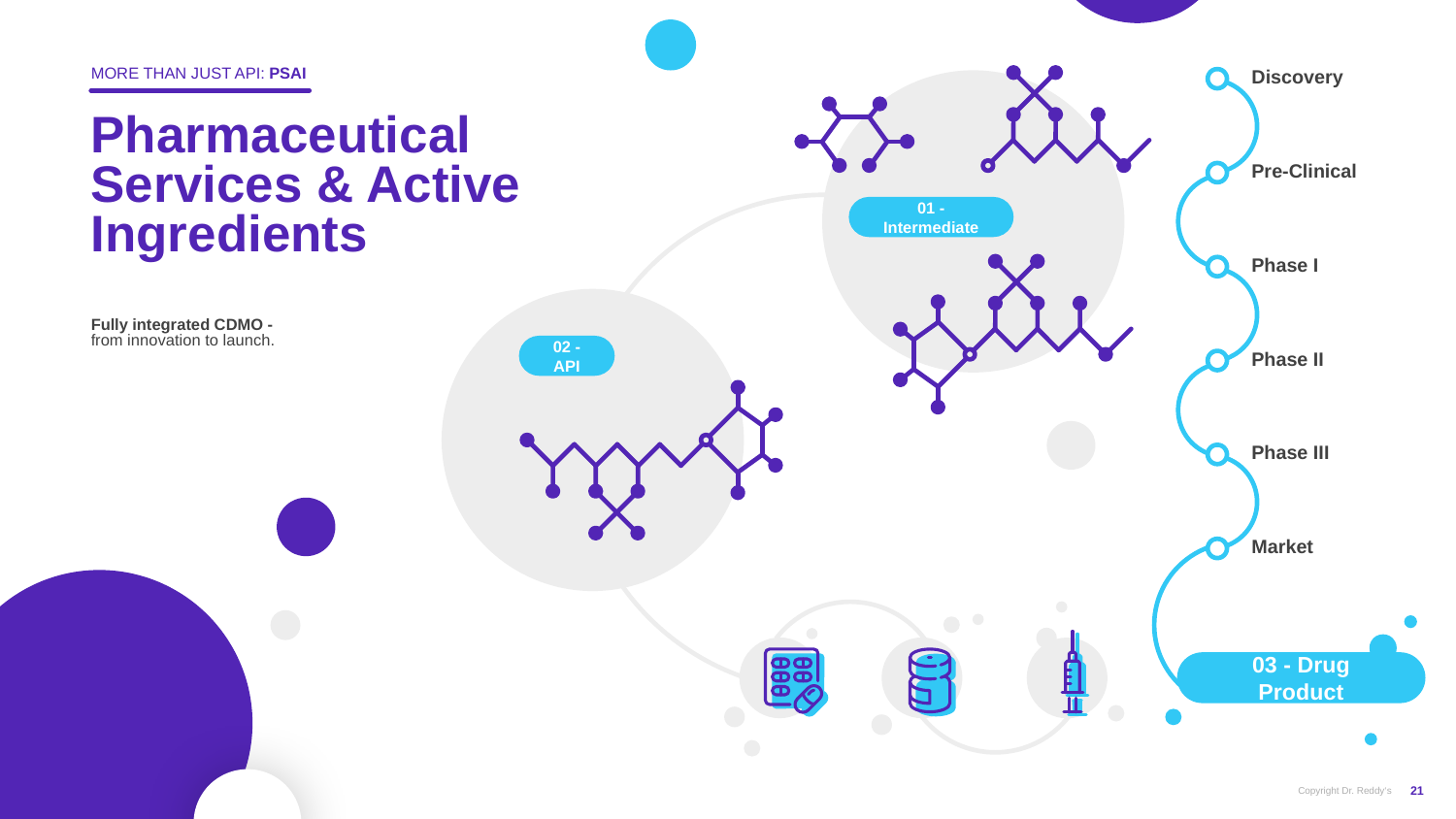

More than just API: PSAI
Discovery

Pharmaceutical Services & Active Ingredients
Pre-Clinical

01 - Intermediate
Phase I

Fully integrated CDMO -
from innovation to launch.
02 - API
Phase II

Phase III

Market

03 - Drug Product

Copyright Dr. Reddy‘s
21